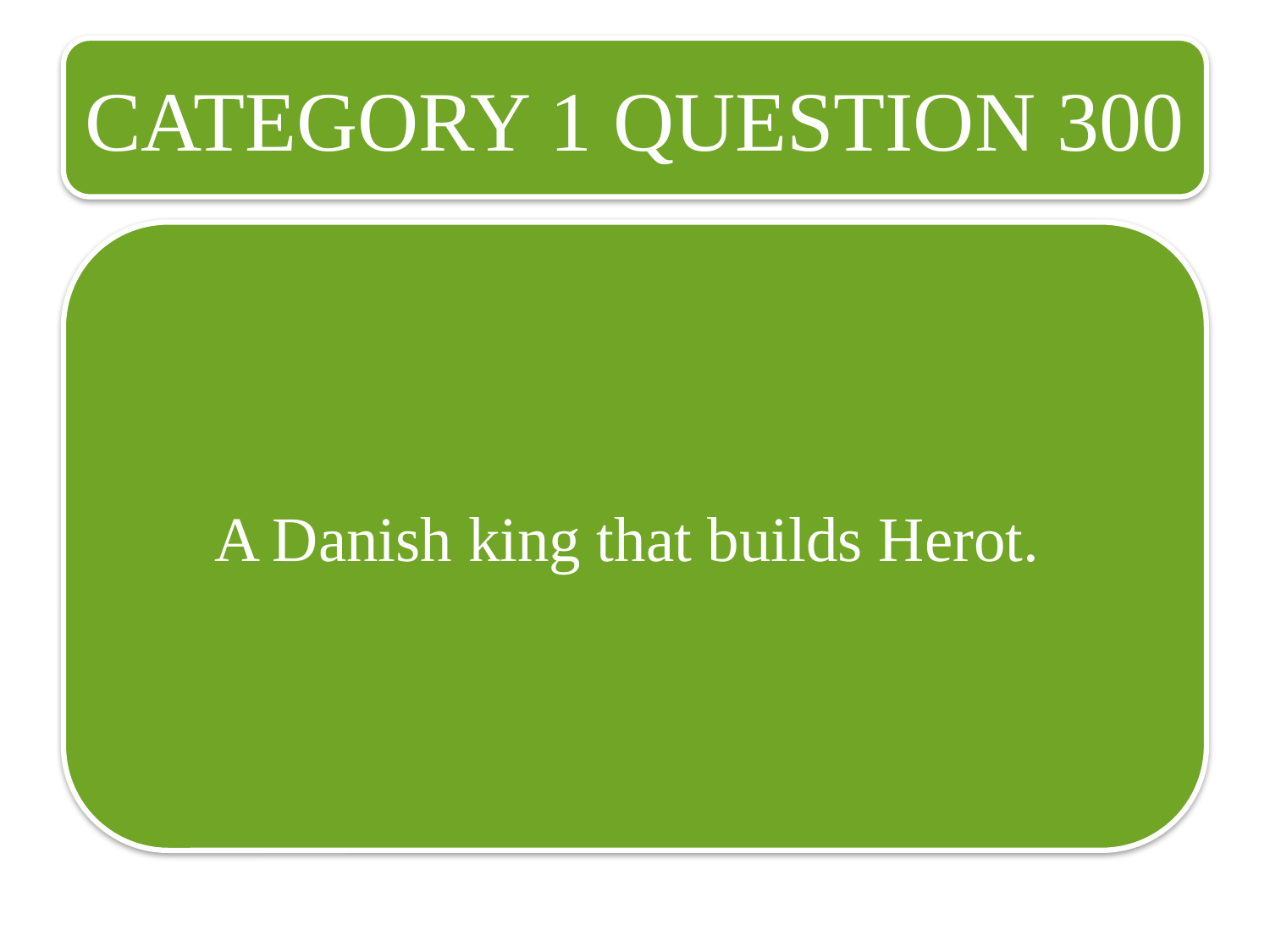

CATEGORY 1 QUESTION 300
A Danish king that builds Herot.